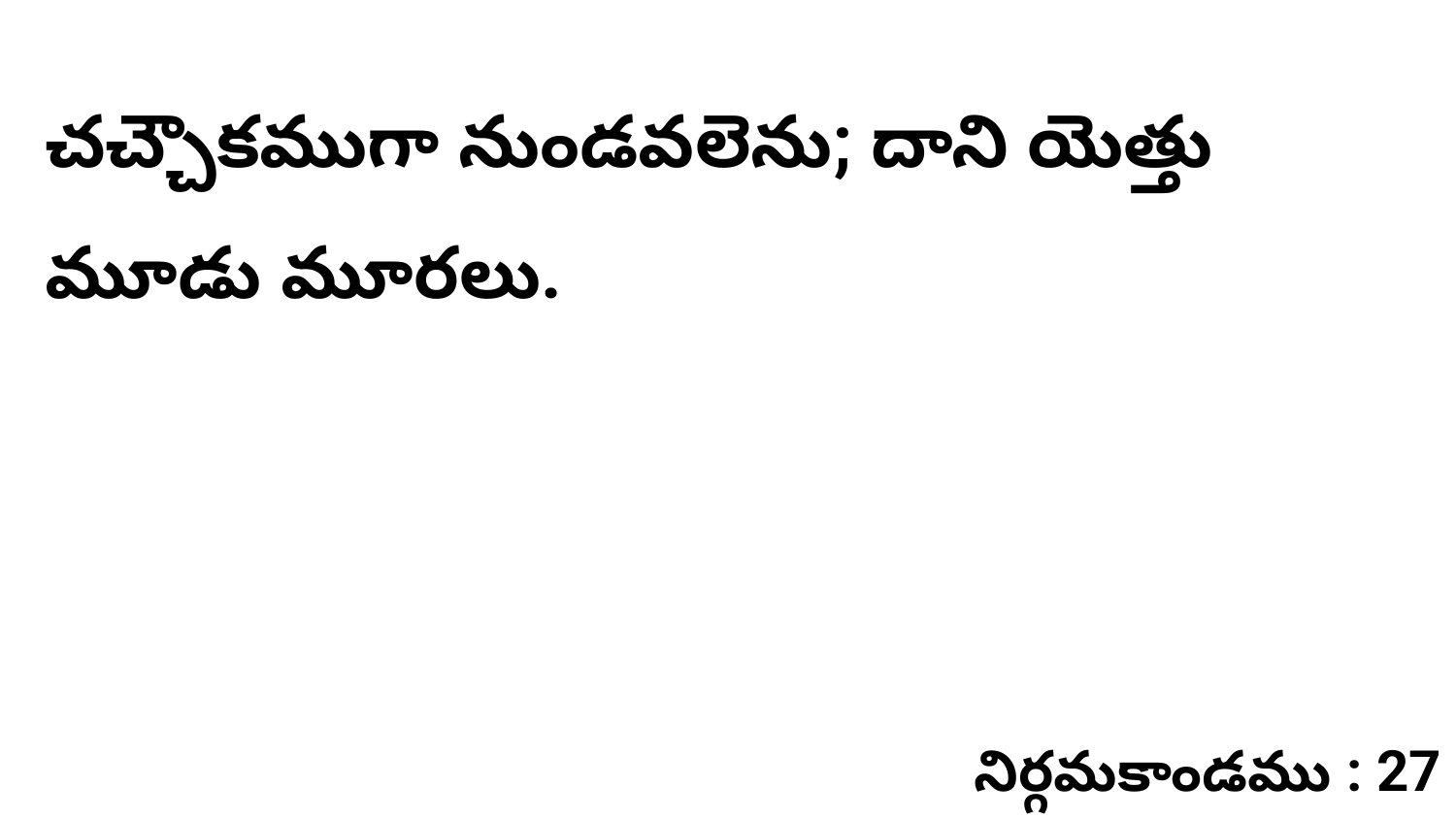

చచ్చౌకముగా నుండవలెను; దాని యెత్తు మూడు మూరలు.
నిర్గమకాండము : 27